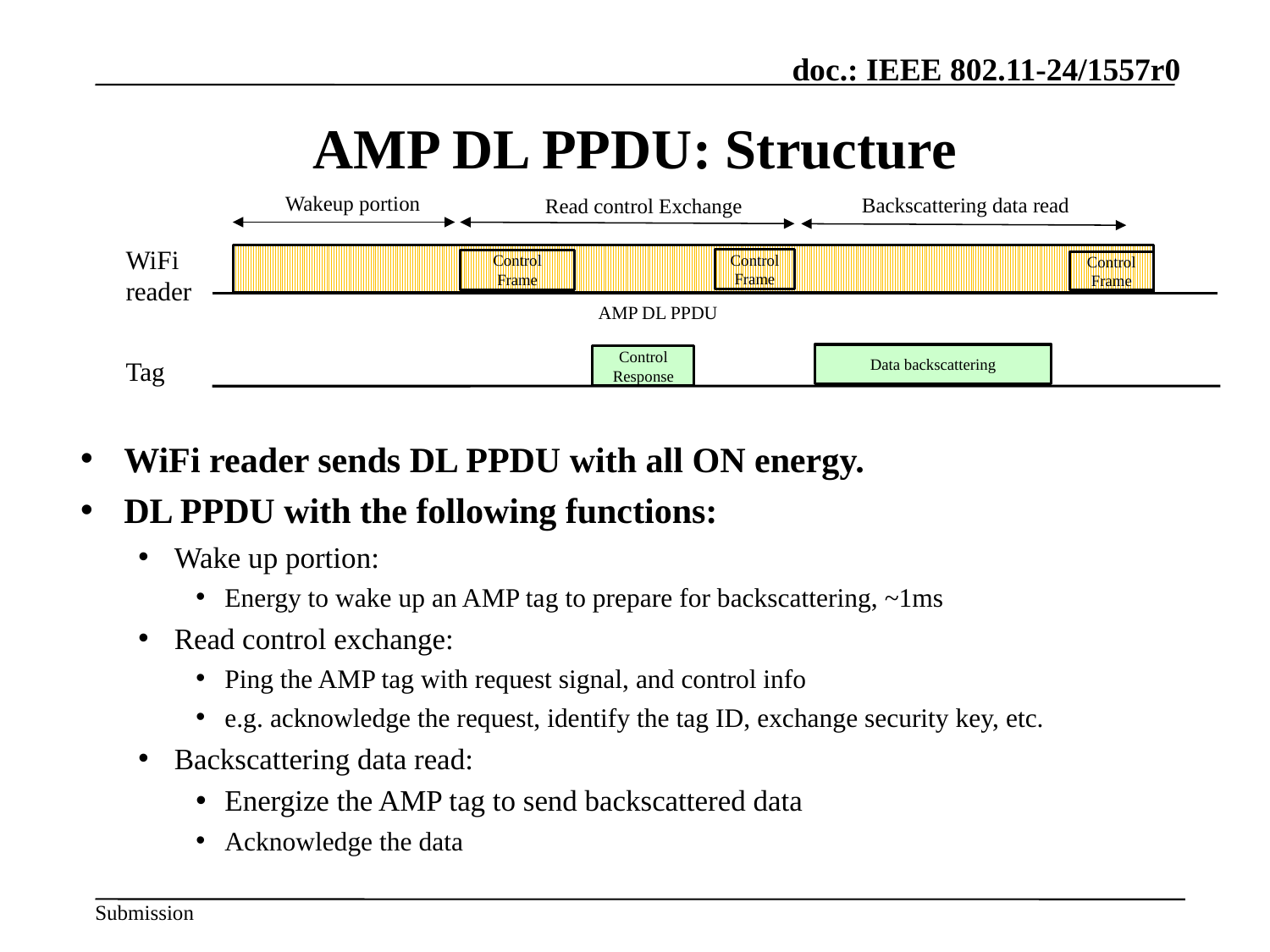

# AMP DL PPDU: Structure
Wakeup portion
Backscattering data read
Read control Exchange
WiFi reader

Tag

Control Frame
Control Frame
Control Frame
AMP DL PPDU
Data backscattering
Control Response
WiFi reader sends DL PPDU with all ON energy.
DL PPDU with the following functions:
Wake up portion:
Energy to wake up an AMP tag to prepare for backscattering, ~1ms
Read control exchange:
Ping the AMP tag with request signal, and control info
e.g. acknowledge the request, identify the tag ID, exchange security key, etc.
Backscattering data read:
Energize the AMP tag to send backscattered data
Acknowledge the data